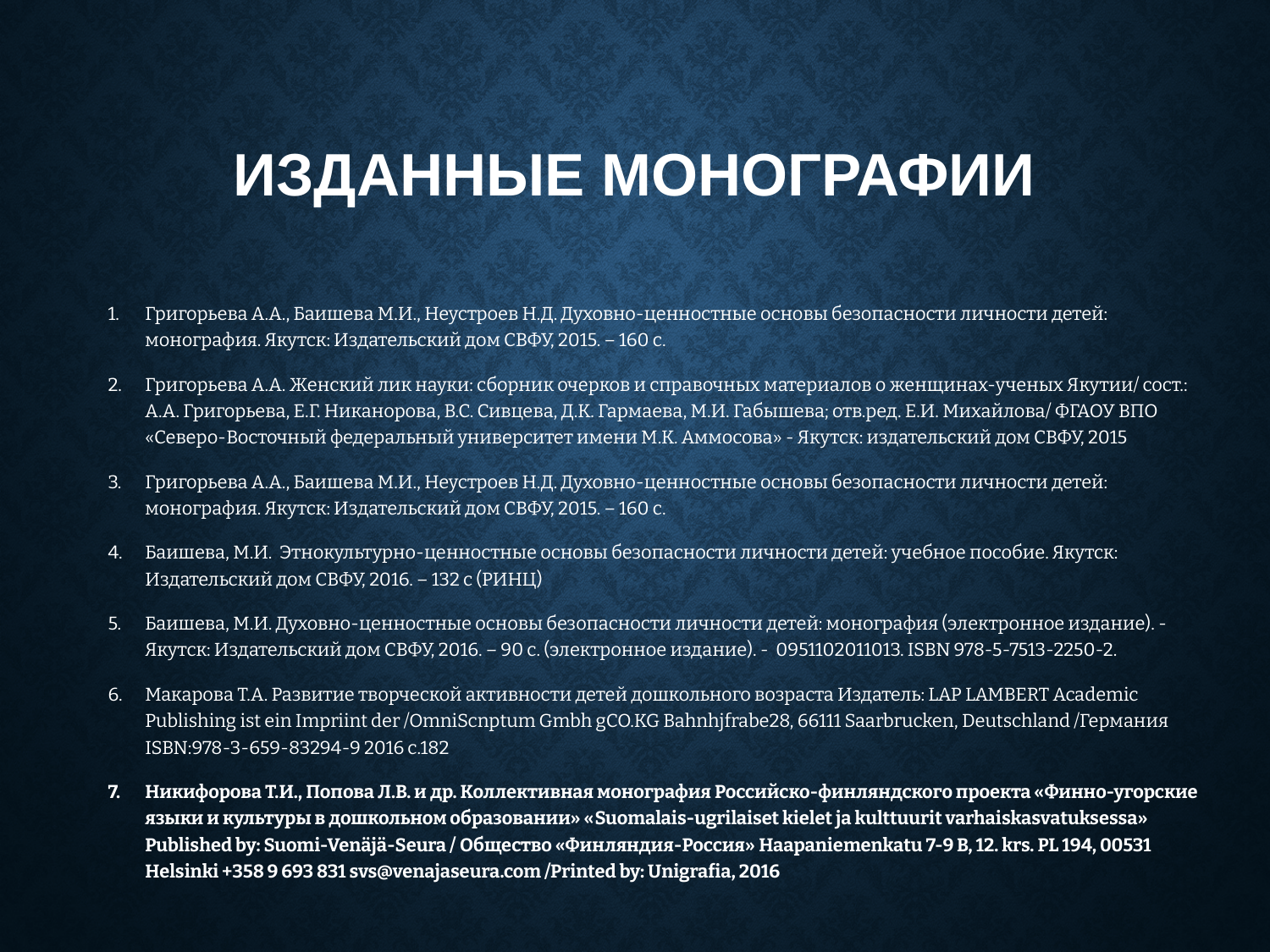

# Изданные монографии
Григорьева А.А., Баишева М.И., Неустроев Н.Д. Духовно-ценностные основы безопасности личности детей: монография. Якутск: Издательский дом СВФУ, 2015. – 160 с.
Григорьева А.А. Женский лик науки: сборник очерков и справочных материалов о женщинах-ученых Якутии/ сост.: А.А. Григорьева, Е.Г. Никанорова, В.С. Сивцева, Д.К. Гармаева, М.И. Габышева; отв.ред. Е.И. Михайлова/ ФГАОУ ВПО «Северо-Восточный федеральный университет имени М.К. Аммосова» - Якутск: издательский дом СВФУ, 2015
Григорьева А.А., Баишева М.И., Неустроев Н.Д. Духовно-ценностные основы безопасности личности детей:  монография. Якутск: Издательский дом СВФУ, 2015. – 160 с.
Баишева, М.И.  Этнокультурно-ценностные основы безопасности личности детей: учебное пособие. Якутск: Издательский дом СВФУ, 2016. – 132 с (РИНЦ)
Баишева, М.И. Духовно-ценностные основы безопасности личности детей: монография (электронное издание). - Якутск: Издательский дом СВФУ, 2016. – 90 с. (электронное издание). -  0951102011013. ISBN 978-5-7513-2250-2.
Макарова Т.А. Развитие творческой активности детей дошкольного возраста Издатель: LAP LAMBERT Academic Publishing ist ein Impriint der /OmniScnptum Gmbh gCO.KG Bahnhjfrabe28, 66111 Saarbrucken, Deutschland /Германия ISBN:978-3-659-83294-9 2016 c.182
Никифорова Т.И., Попова Л.В. и др. Коллективная монография Российско-финляндского проекта «Финно-угорские языки и культуры в дошкольном образовании» «Suomalais-ugrilaiset kielet ja kulttuurit varhaiskasvatuksessa» Published by: Suomi-Venäjä-Seura / Общество «Финляндия-Россия» Haapaniemenkatu 7-9 B, 12. krs. PL 194, 00531 Helsinki +358 9 693 831 svs@venajaseura.com /Printed by: Unigrafia, 2016